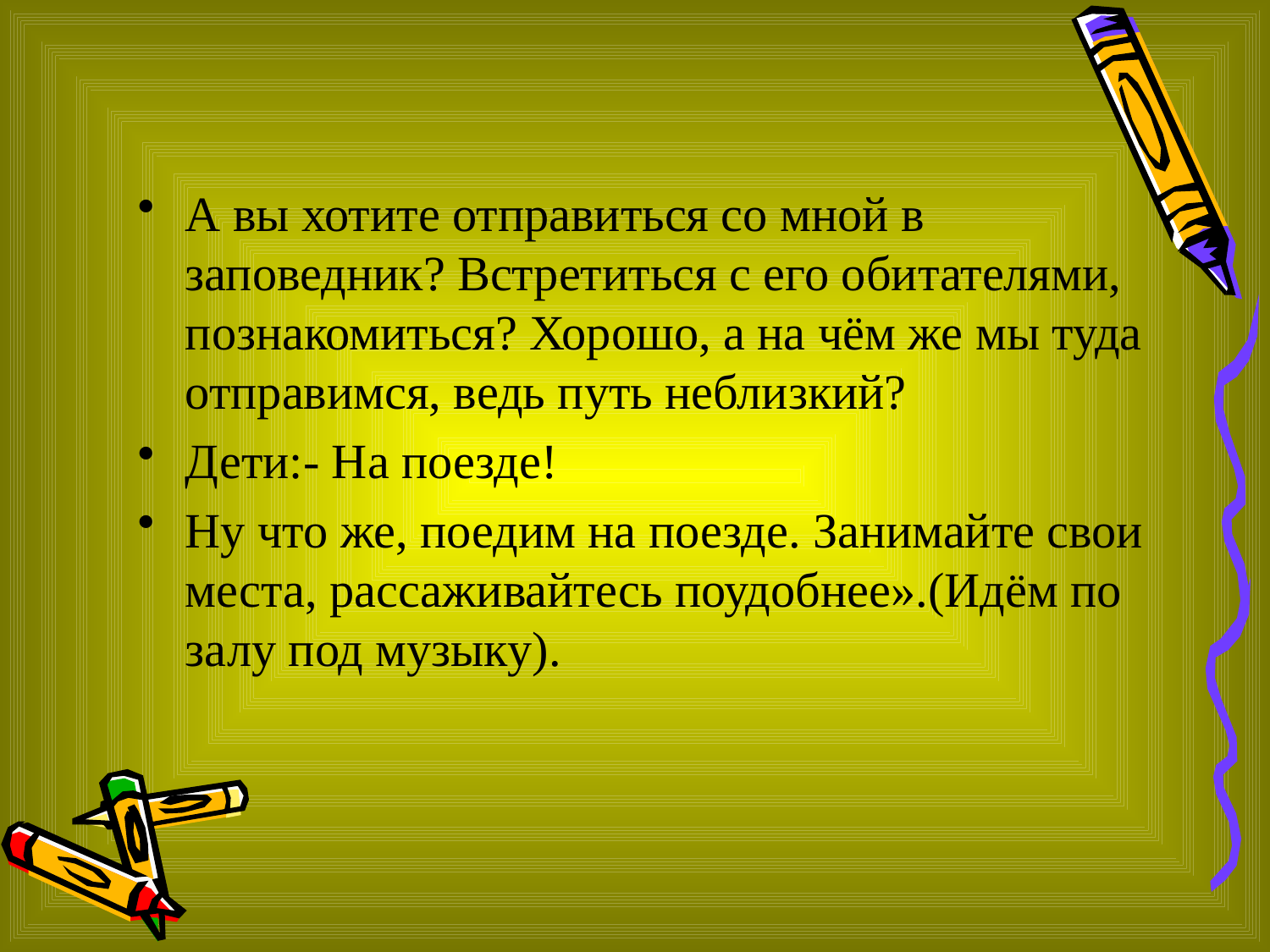

#
А вы хотите отправиться со мной в заповедник? Встретиться с его обитателями, познакомиться? Хорошо, а на чём же мы туда отправимся, ведь путь неблизкий?
Дети:- На поезде!
Ну что же, поедим на поезде. Занимайте свои места, рассаживайтесь поудобнее».(Идём по залу под музыку).